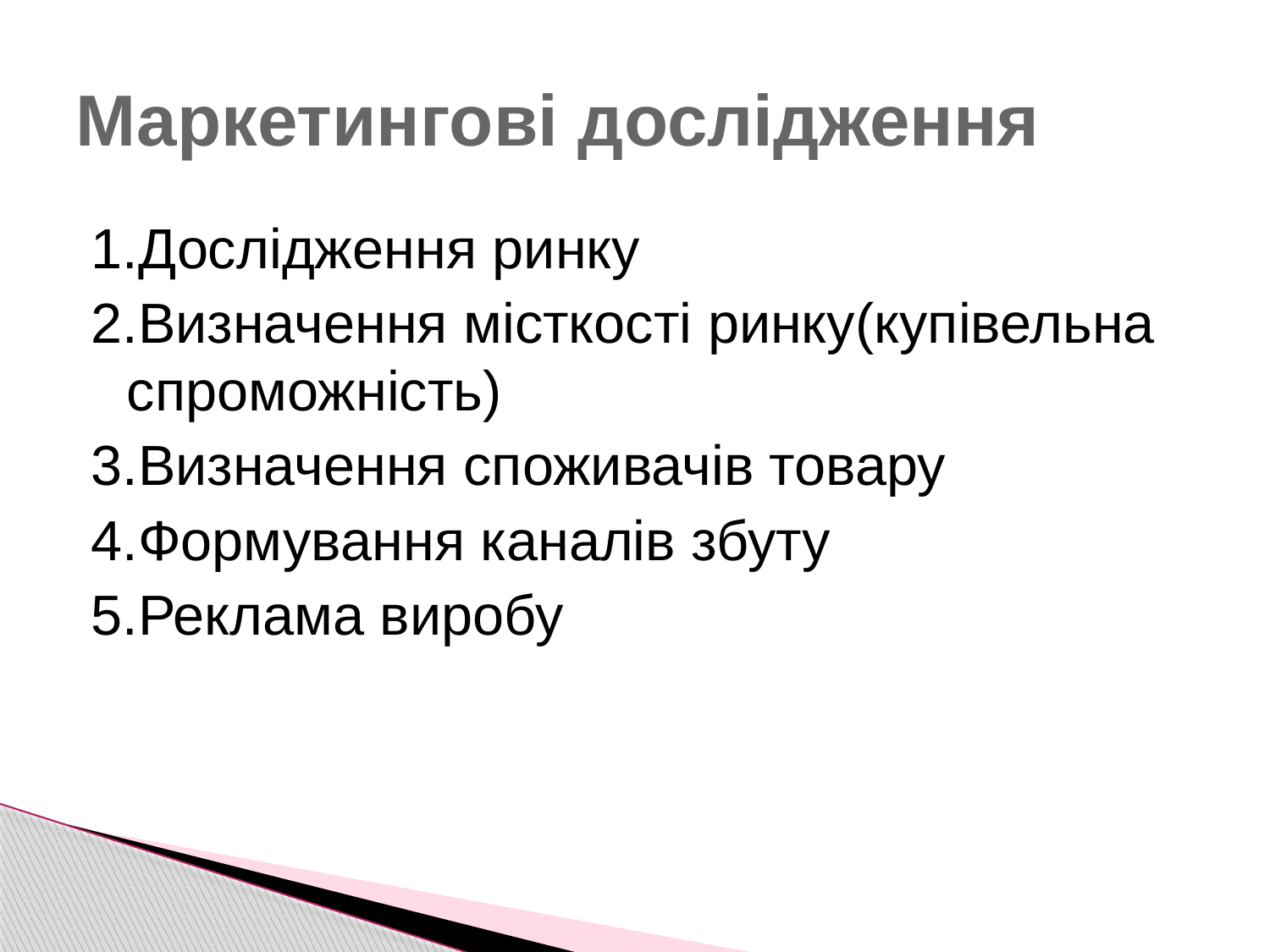

# Маркетингові дослідження
1.Дослідження ринку
2.Визначення місткості ринку(купівельна спроможність)
3.Визначення споживачів товару
4.Формування каналів збуту
5.Реклама виробу